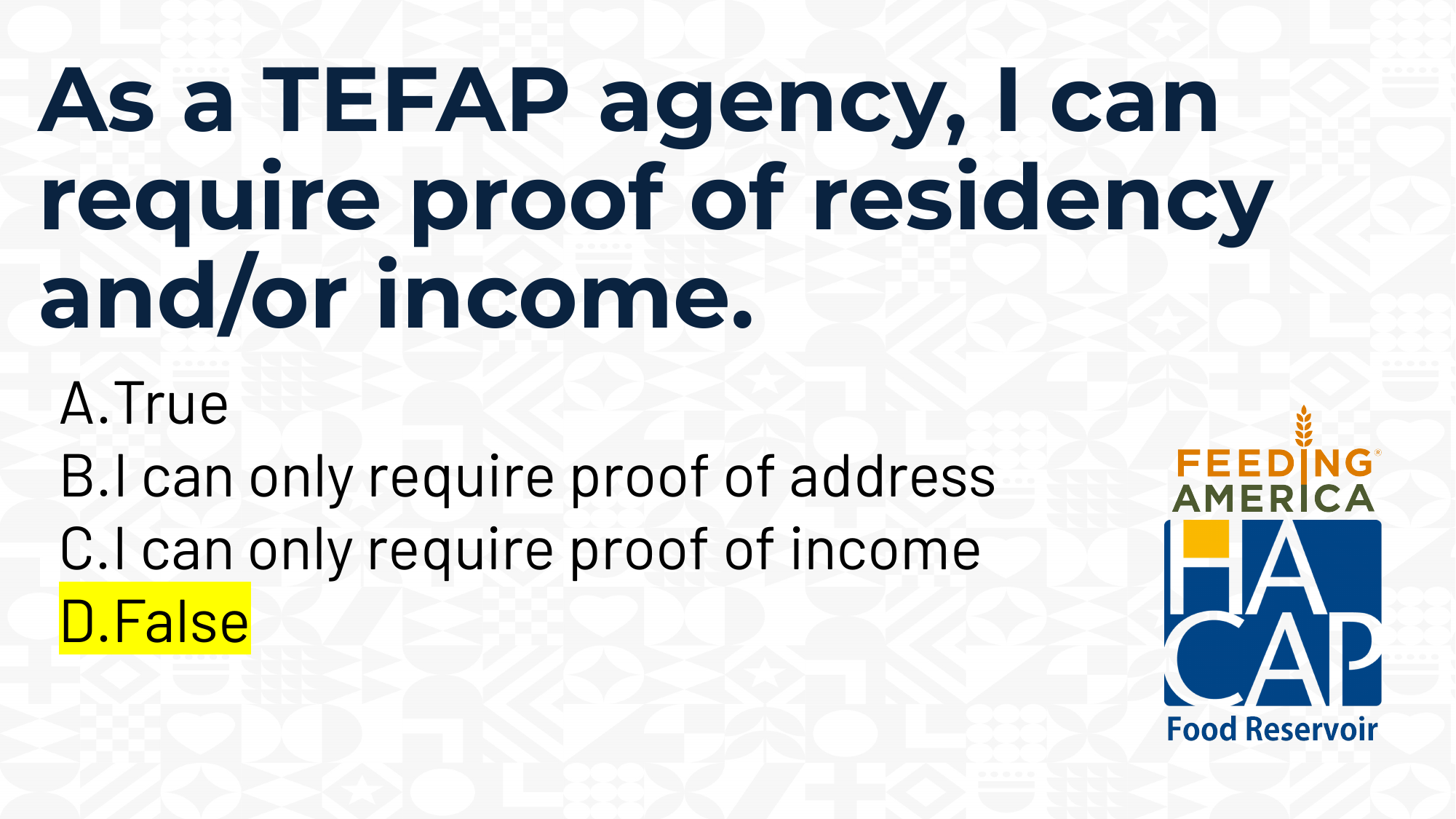

# As a TEFAP agency, I can require proof of residency and/or income.

True
I can only require proof of address
I can only require proof of income
False